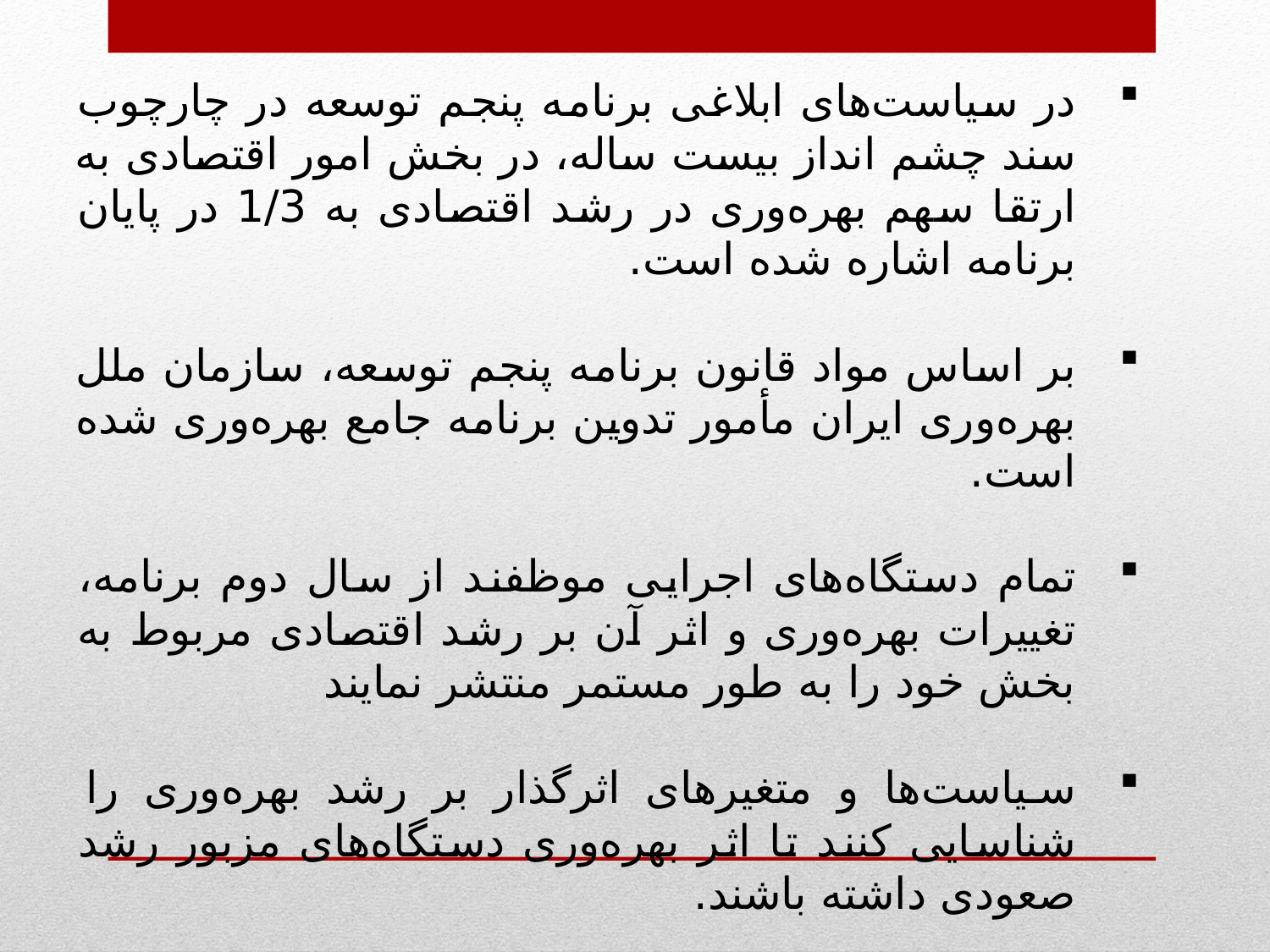

در سیاست‌های ابلاغی برنامه پنجم توسعه در چارچوب سند چشم انداز بیست ساله، در بخش امور اقتصادی به ارتقا سهم بهره‌وری در رشد اقتصادی به 1/3 در پایان برنامه اشاره شده است.

بر اساس مواد قانون برنامه پنجم توسعه، سازمان ملل بهره‌وری ایران مأمور تدوین برنامه جامع بهره‌وری شده است.

تمام دستگاه‌های اجرایی موظفند از سال دوم برنامه، تغییرات بهره‌وری و اثر آن بر رشد اقتصادی مربوط به بخش خود را به طور مستمر منتشر نمایند

سیاست‌ها و متغیرهای اثرگذار بر رشد بهره‌وری را شناسایی کنند تا اثر بهره‌وری دستگاه‌های مزبور رشد صعودی داشته باشند.

 سیاست‌های مذکور می‌تواند حاوی سیاست‌های تشویقی بخش‌های غیر دولتی و شرکت‌های دولتی باشد.